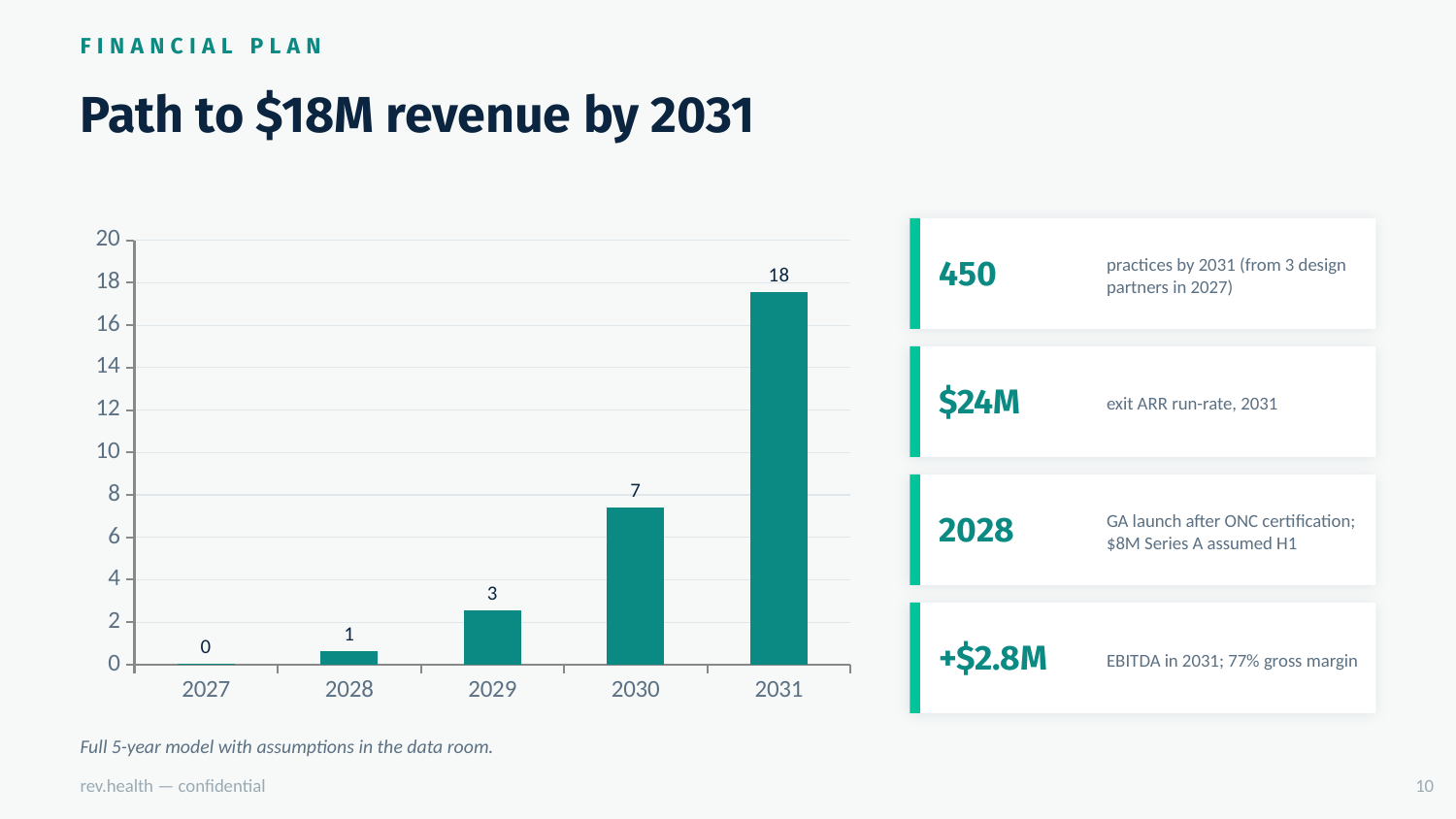

FINANCIAL PLAN
Path to $18M revenue by 2031

### Chart

| Category | Revenue ($M) |
|---|---|
| 2027 | 0.04 |
| 2028 | 0.62 |
| 2029 | 2.56 |
| 2030 | 7.42 |
| 2031 | 17.54 |

450
practices by 2031 (from 3 design partners in 2027)

$24M
exit ARR run-rate, 2031

2028
GA launch after ONC certification; $8M Series A assumed H1

+$2.8M
EBITDA in 2031; 77% gross margin
Full 5-year model with assumptions in the data room.
rev.health — confidential
10